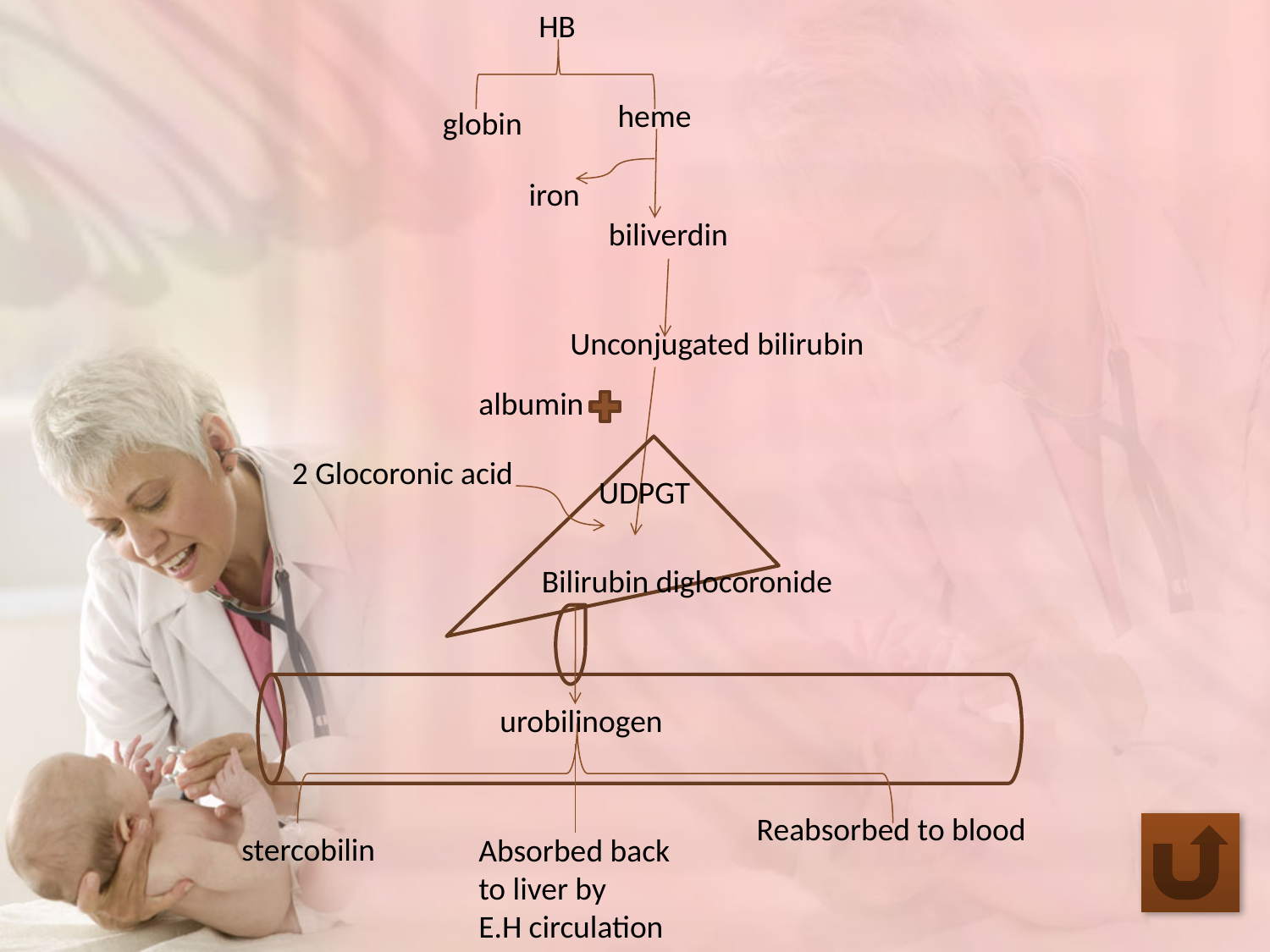

HB

heme
globin
iron
biliverdin
Unconjugated bilirubin

albumin

2 Glocoronic acid
UDPGT

Bilirubin diglocoronide

urobilinogen
Reabsorbed to blood

stercobilin
Absorbed back to liver by
E.H circulation